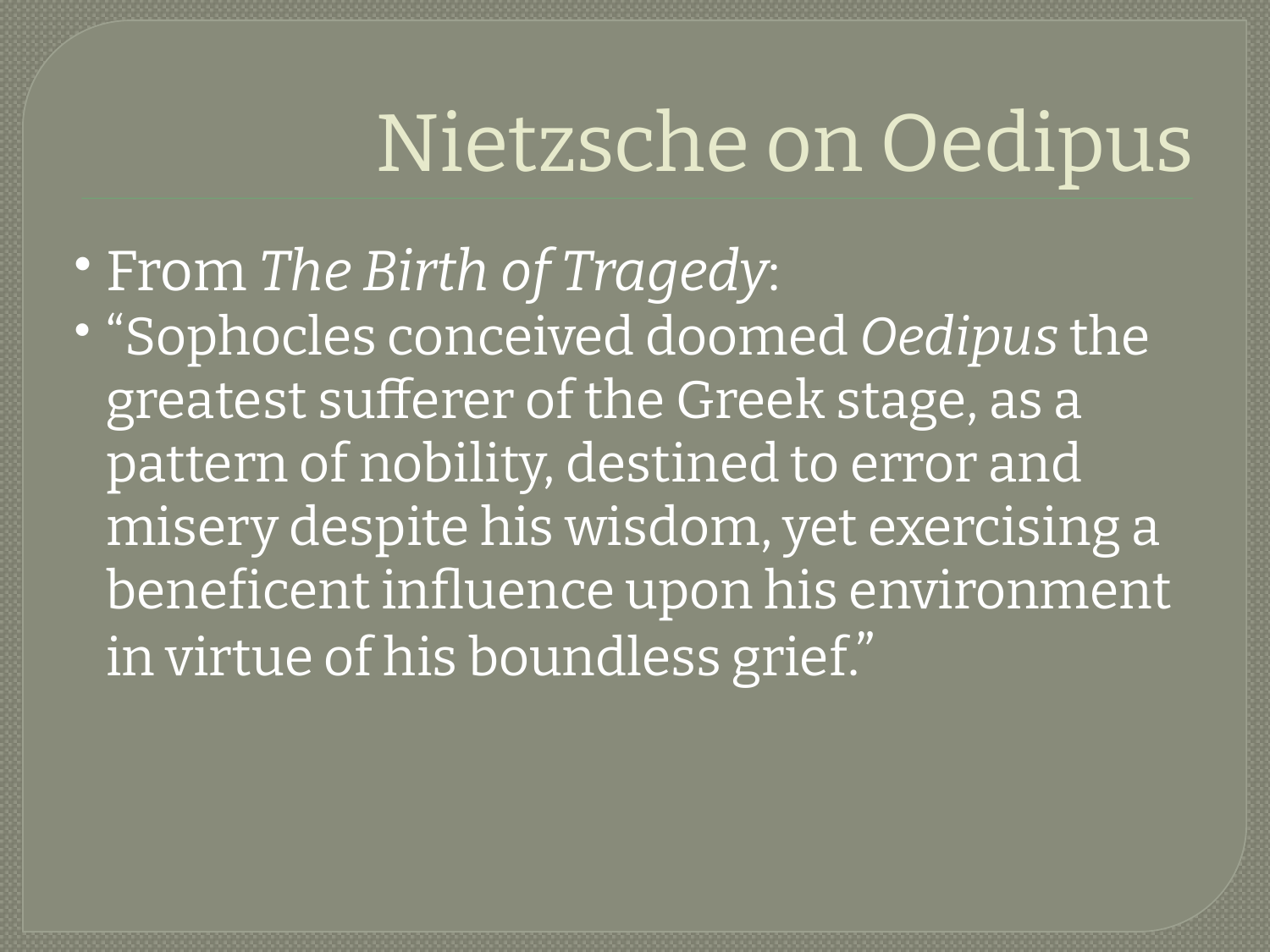

Nietzsche on Oedipus
From The Birth of Tragedy:
“Sophocles conceived doomed Oedipus the greatest sufferer of the Greek stage, as a pattern of nobility, destined to error and misery despite his wisdom, yet exercising a beneficent influence upon his environment in virtue of his boundless grief.”